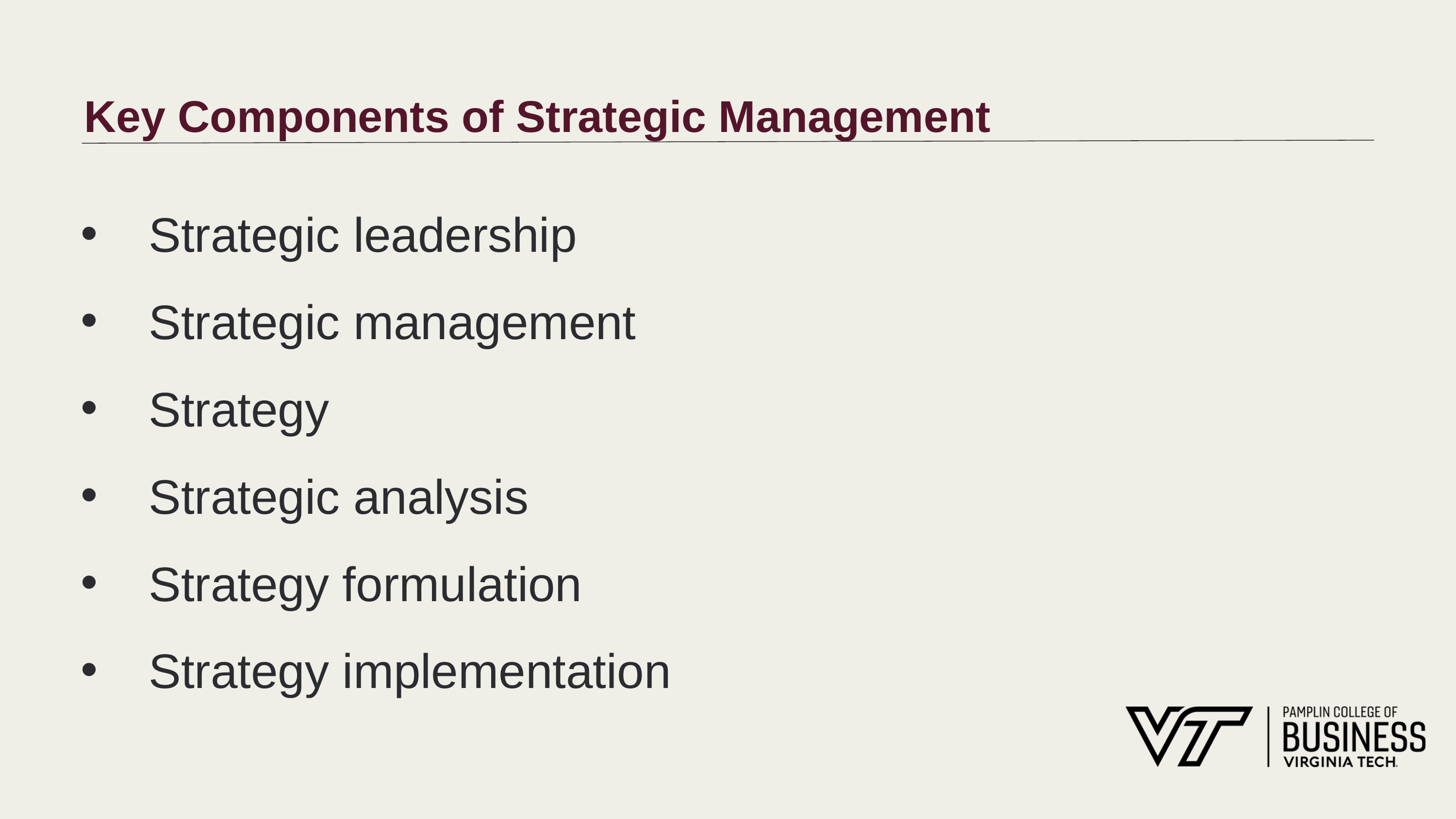

# Key Components of Strategic Management
Strategic leadership
Strategic management
Strategy
Strategic analysis
Strategy formulation
Strategy implementation